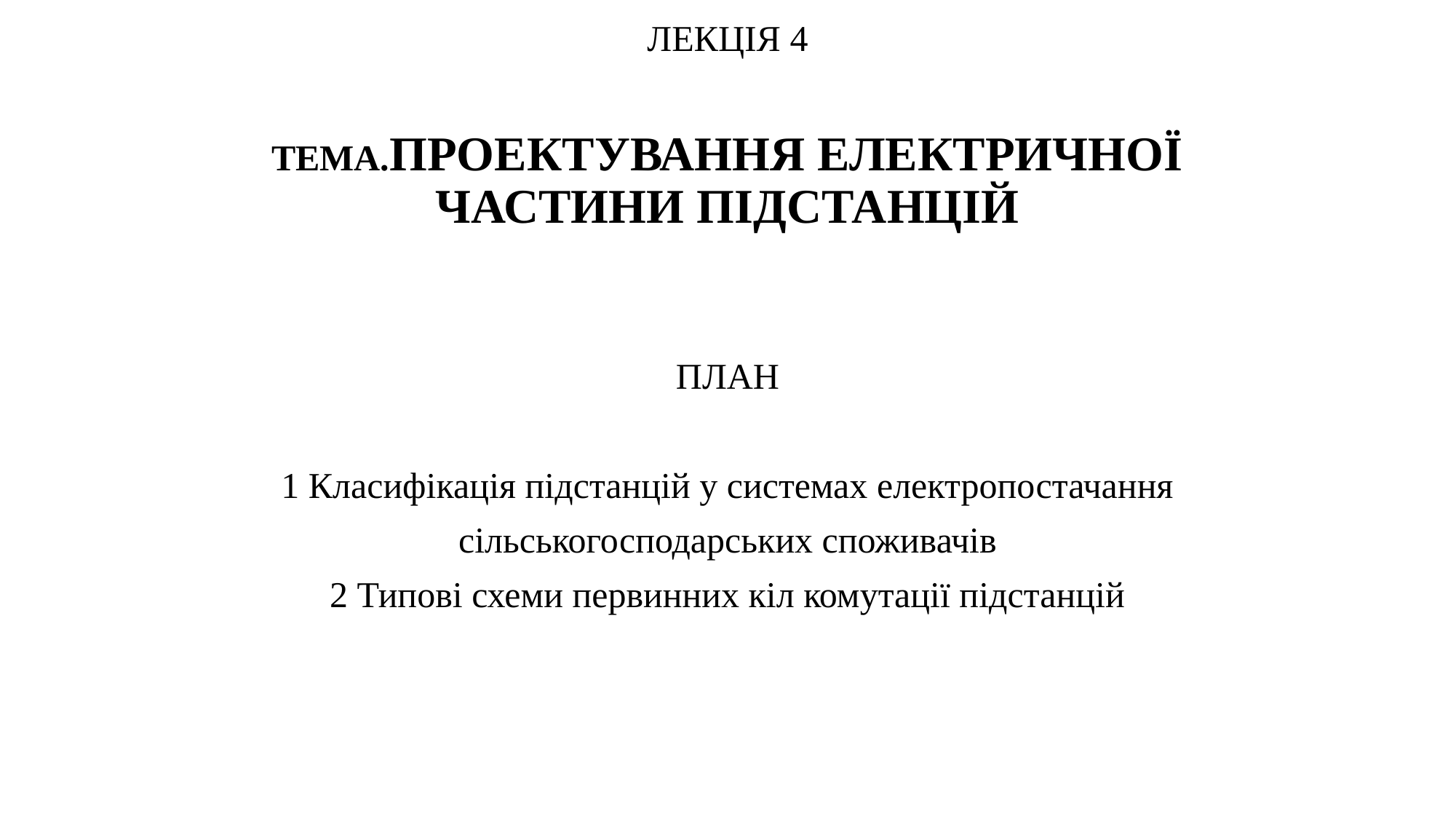

ЛЕКЦІЯ 4

ТЕМА.ПРОЕКТУВАННЯ ЕЛЕКТРИЧНОЇ ЧАСТИНИ ПІДСТАНЦІЙ

ПЛАН

1 Класифікація підстанцій у системах електропостачання
сільськогосподарських споживачів
2 Типові схеми первинних кіл комутації підстанцій